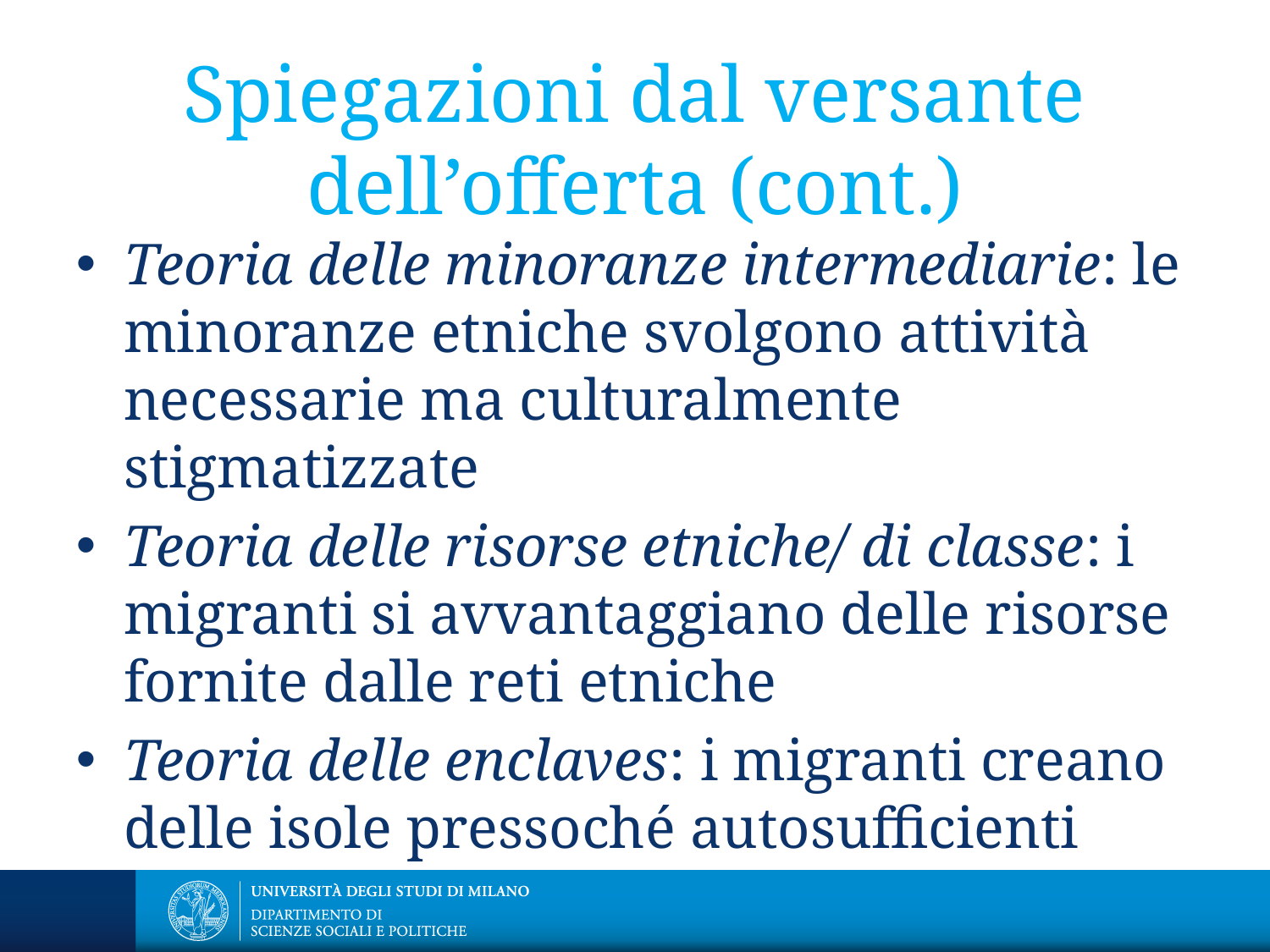

# Spiegazioni dal versante dell’offerta (cont.)
Teoria delle minoranze intermediarie: le minoranze etniche svolgono attività necessarie ma culturalmente stigmatizzate
Teoria delle risorse etniche/ di classe: i migranti si avvantaggiano delle risorse fornite dalle reti etniche
Teoria delle enclaves: i migranti creano delle isole pressoché autosufficienti